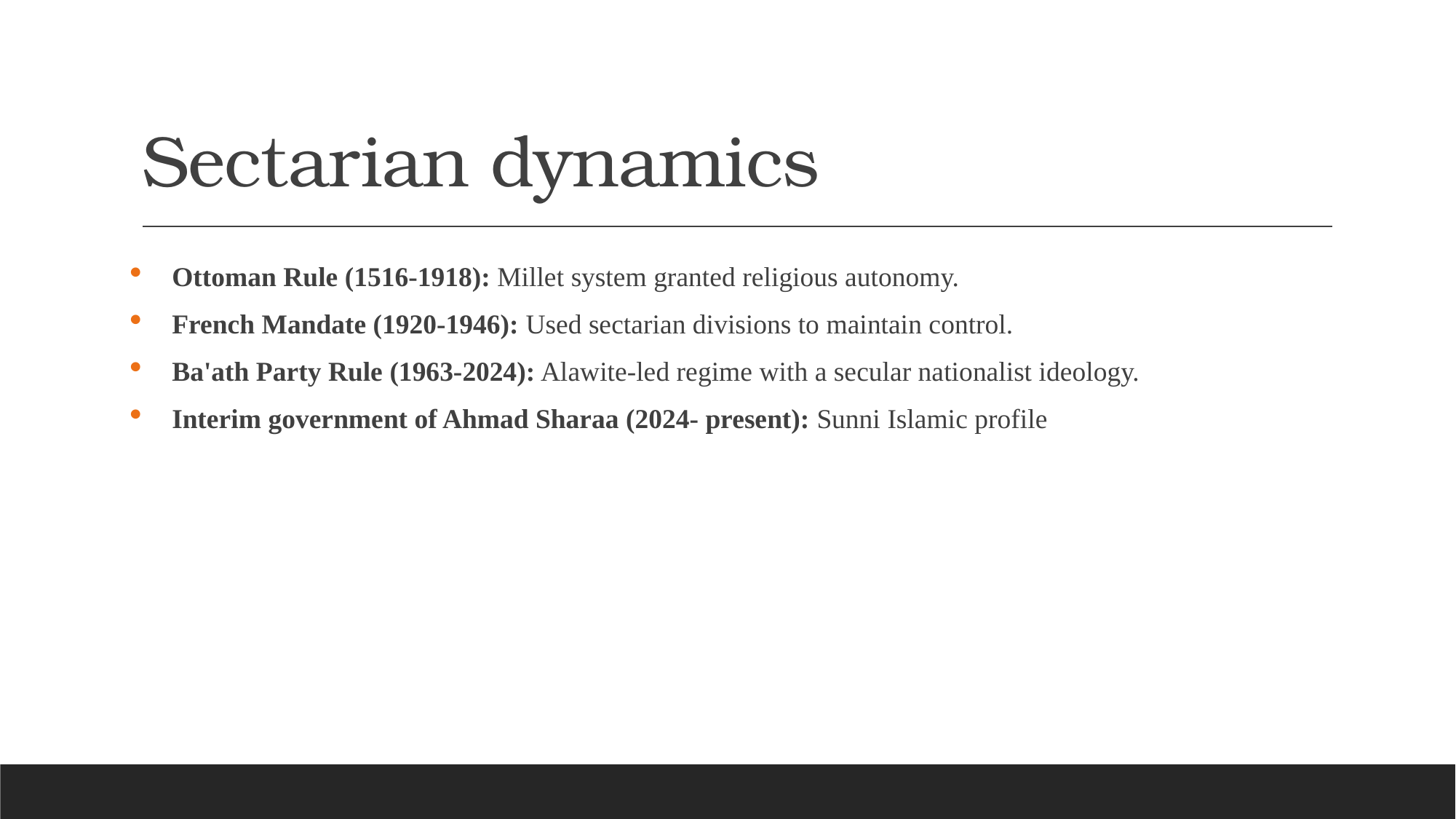

# Sectarian dynamics
Ottoman Rule (1516-1918): Millet system granted religious autonomy.
French Mandate (1920-1946): Used sectarian divisions to maintain control.
Ba'ath Party Rule (1963-2024): Alawite-led regime with a secular nationalist ideology.
Interim government of Ahmad Sharaa (2024- present): Sunni Islamic profile